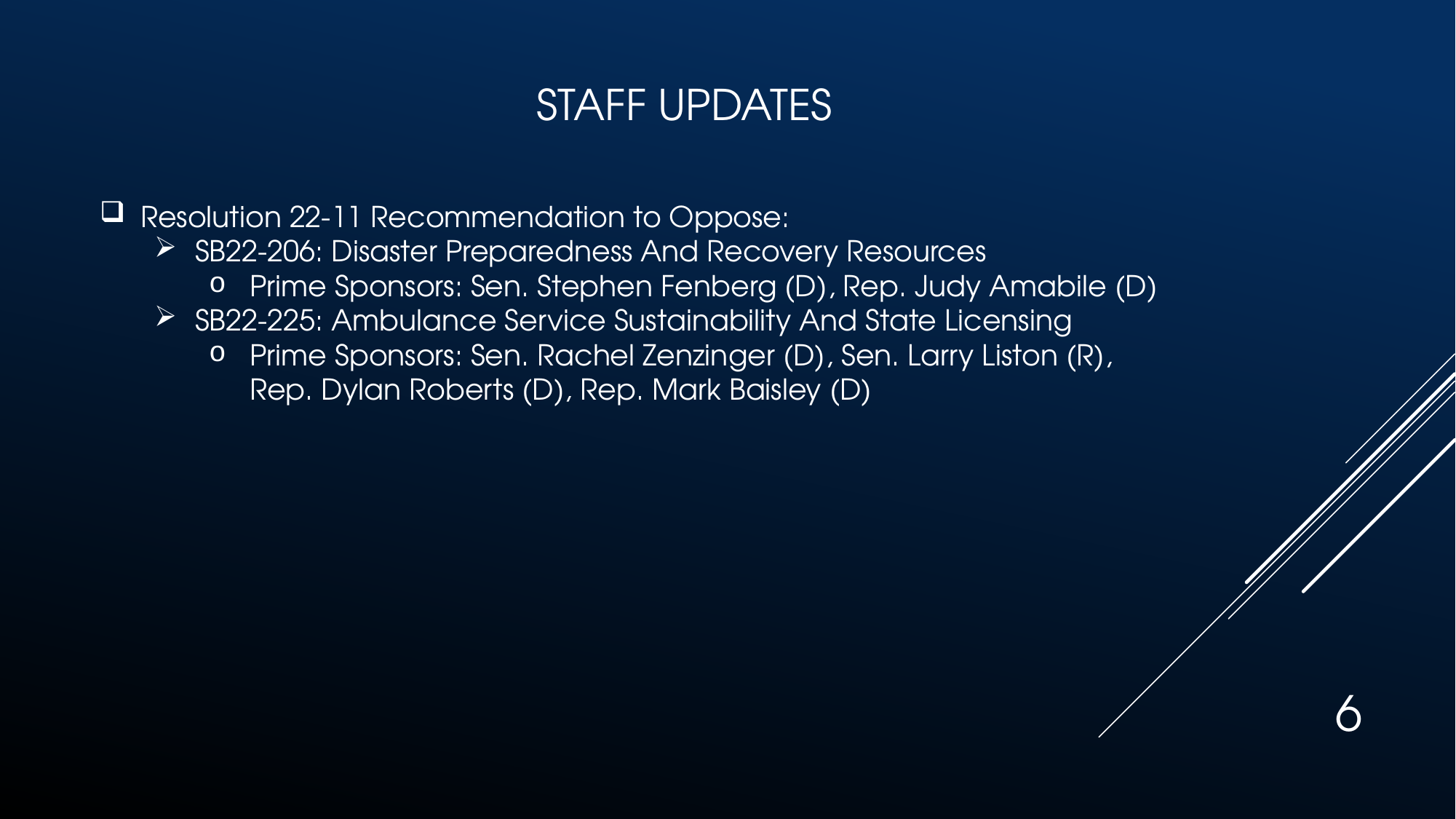

Staff Updates
Resolution 22-11 Recommendation to Oppose:
SB22-206: Disaster Preparedness And Recovery Resources
Prime Sponsors: Sen. Stephen Fenberg (D), Rep. Judy Amabile (D)
SB22-225: Ambulance Service Sustainability And State Licensing
Prime Sponsors: Sen. Rachel Zenzinger (D), Sen. Larry Liston (R), Rep. Dylan Roberts (D), Rep. Mark Baisley (D)
6